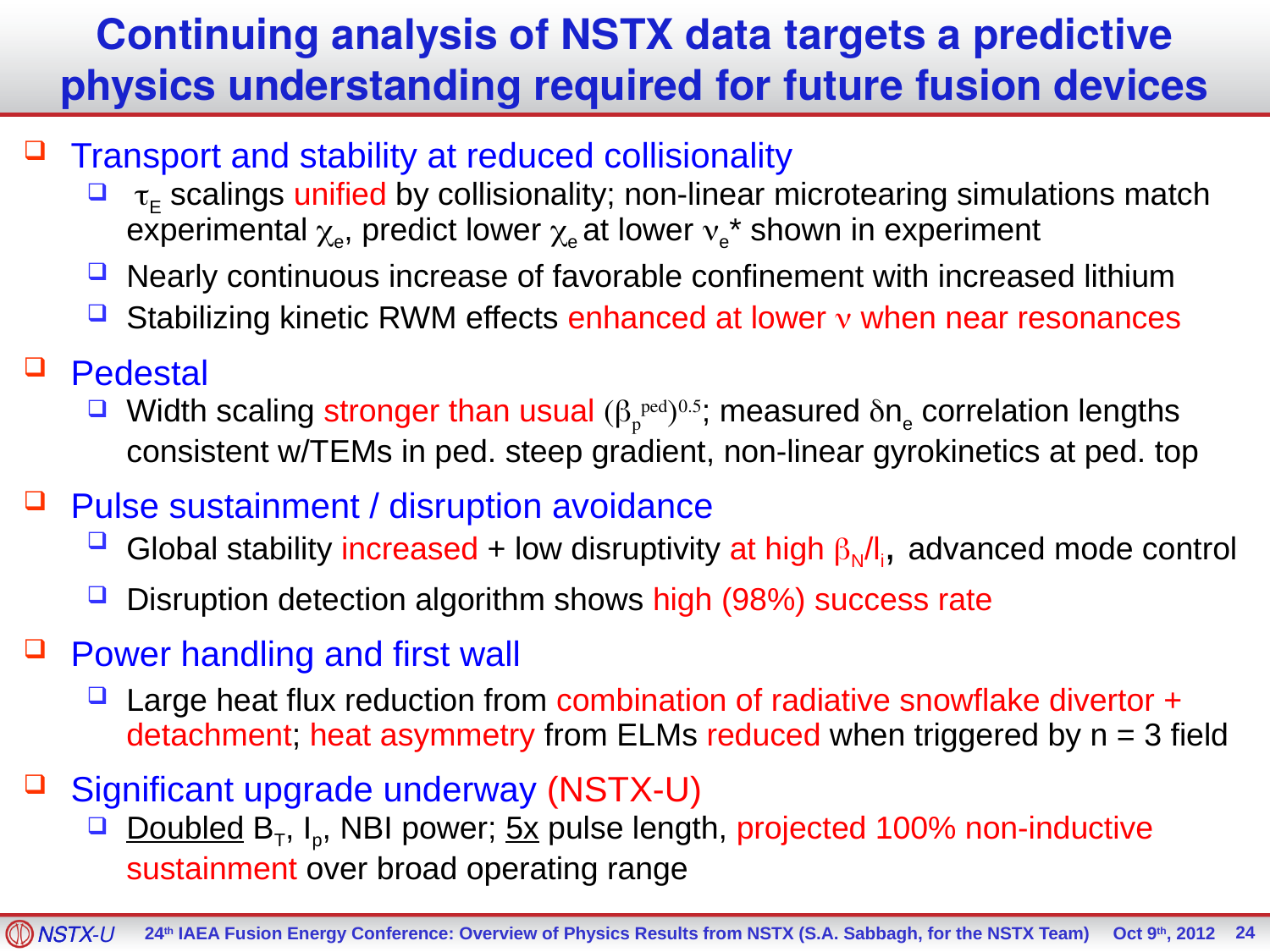

# Continuing analysis of NSTX data targets a predictive physics understanding required for future fusion devices
Transport and stability at reduced collisionality
 τE scalings unified by collisionality; non-linear microtearing simulations match experimental χe, predict lower χe at lower νe* shown in experiment
Nearly continuous increase of favorable confinement with increased lithium
Stabilizing kinetic RWM effects enhanced at lower ν when near resonances
Pedestal
Width scaling stronger than usual (βpped)0.5; measured δne correlation lengths consistent w/TEMs in ped. steep gradient, non-linear gyrokinetics at ped. top
Pulse sustainment / disruption avoidance
Global stability increased + low disruptivity at high βN/li, advanced mode control
Disruption detection algorithm shows high (98%) success rate
Power handling and first wall
Large heat flux reduction from combination of radiative snowflake divertor + detachment; heat asymmetry from ELMs reduced when triggered by n = 3 field
Significant upgrade underway (NSTX-U)
Doubled BT, Ip, NBI power; 5x pulse length, projected 100% non-inductive sustainment over broad operating range

24